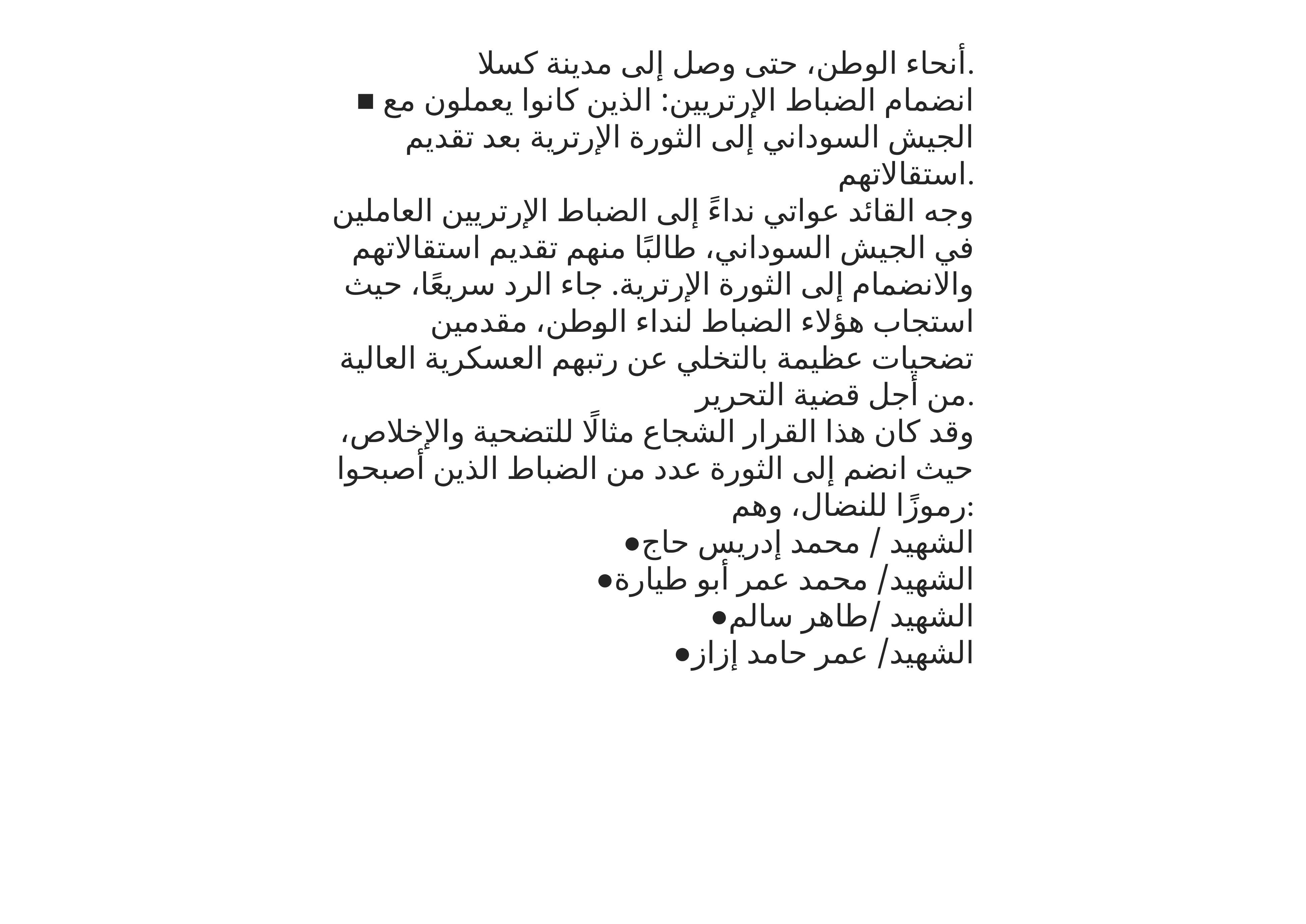

أنحاء الوطن، حتى وصل إلى مدينة كسلا.
 ■ انضمام الضباط الإرتريين: الذين كانوا يعملون مع الجيش السوداني إلى الثورة الإرترية بعد تقديم استقالاتهم.
وجه القائد عواتي نداءً إلى الضباط الإرتريين العاملين في الجيش السوداني، طالبًا منهم تقديم استقالاتهم والانضمام إلى الثورة الإرترية. جاء الرد سريعًا، حيث استجاب هؤلاء الضباط لنداء الوطن، مقدمين تضحيات عظيمة بالتخلي عن رتبهم العسكرية العالية من أجل قضية التحرير.
وقد كان هذا القرار الشجاع مثالًا للتضحية والإخلاص، حيث انضم إلى الثورة عدد من الضباط الذين أصبحوا رموزًا للنضال، وهم:
●الشهيد / محمد إدريس حاج
●الشهيد/ محمد عمر أبو طيارة
●الشهيد /طاهر سالم
●الشهيد/ عمر حامد إزاز